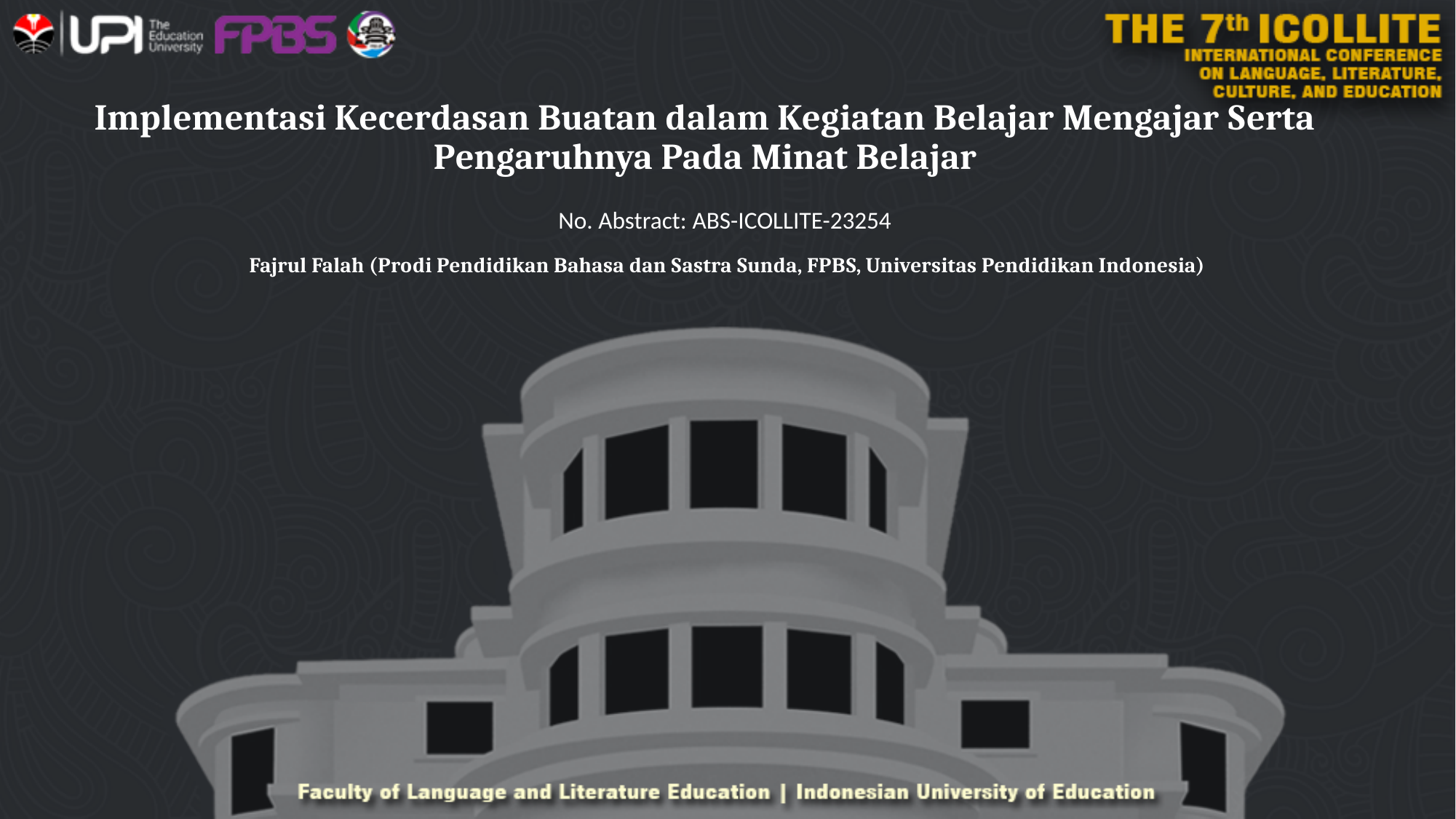

# Implementasi Kecerdasan Buatan dalam Kegiatan Belajar Mengajar Serta Pengaruhnya Pada Minat Belajar
No. Abstract: ABS-ICOLLITE-23254
Fajrul Falah (Prodi Pendidikan Bahasa dan Sastra Sunda, FPBS, Universitas Pendidikan Indonesia)